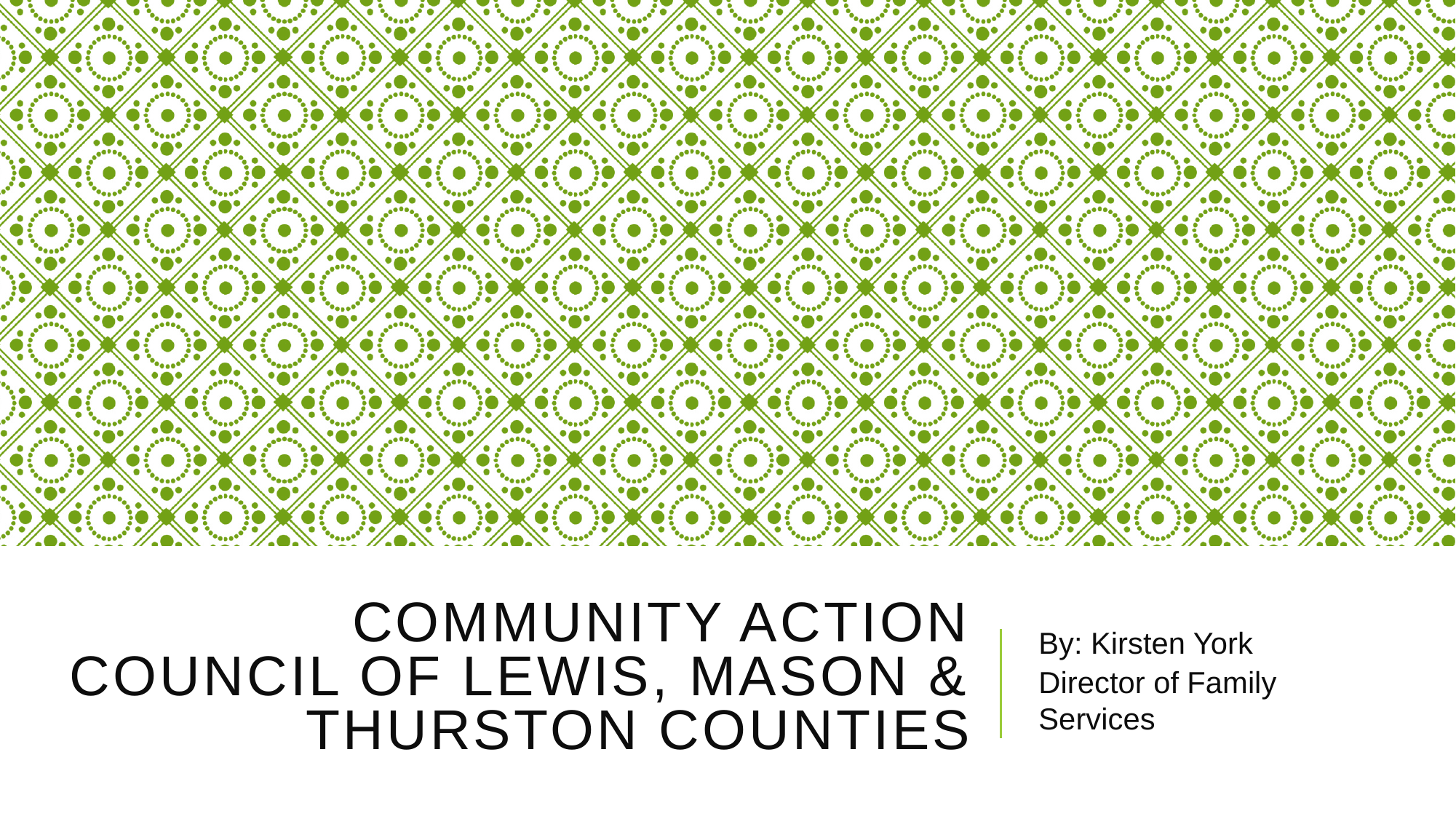

# Community Action Council of Lewis, Mason & Thurston Counties
By: Kirsten York
Director of Family Services